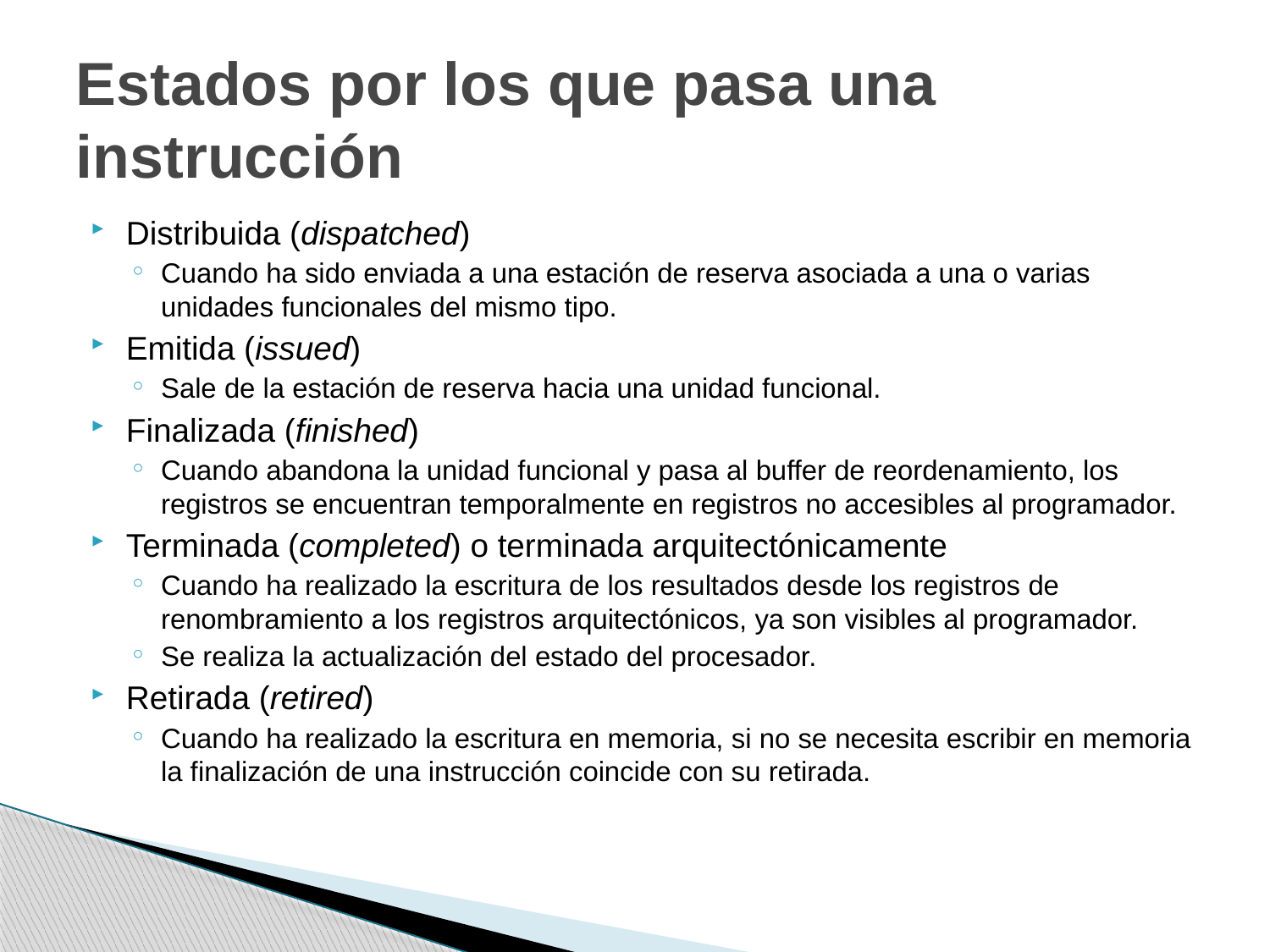

# Estados por los que pasa una instrucción
Distribuida (dispatched)
Cuando ha sido enviada a una estación de reserva asociada a una o varias unidades funcionales del mismo tipo.
Emitida (issued)
Sale de la estación de reserva hacia una unidad funcional.
Finalizada (finished)
Cuando abandona la unidad funcional y pasa al buffer de reordenamiento, los registros se encuentran temporalmente en registros no accesibles al programador.
Terminada (completed) o terminada arquitectónicamente
Cuando ha realizado la escritura de los resultados desde los registros de renombramiento a los registros arquitectónicos, ya son visibles al programador.
Se realiza la actualización del estado del procesador.
Retirada (retired)
Cuando ha realizado la escritura en memoria, si no se necesita escribir en memoria la finalización de una instrucción coincide con su retirada.